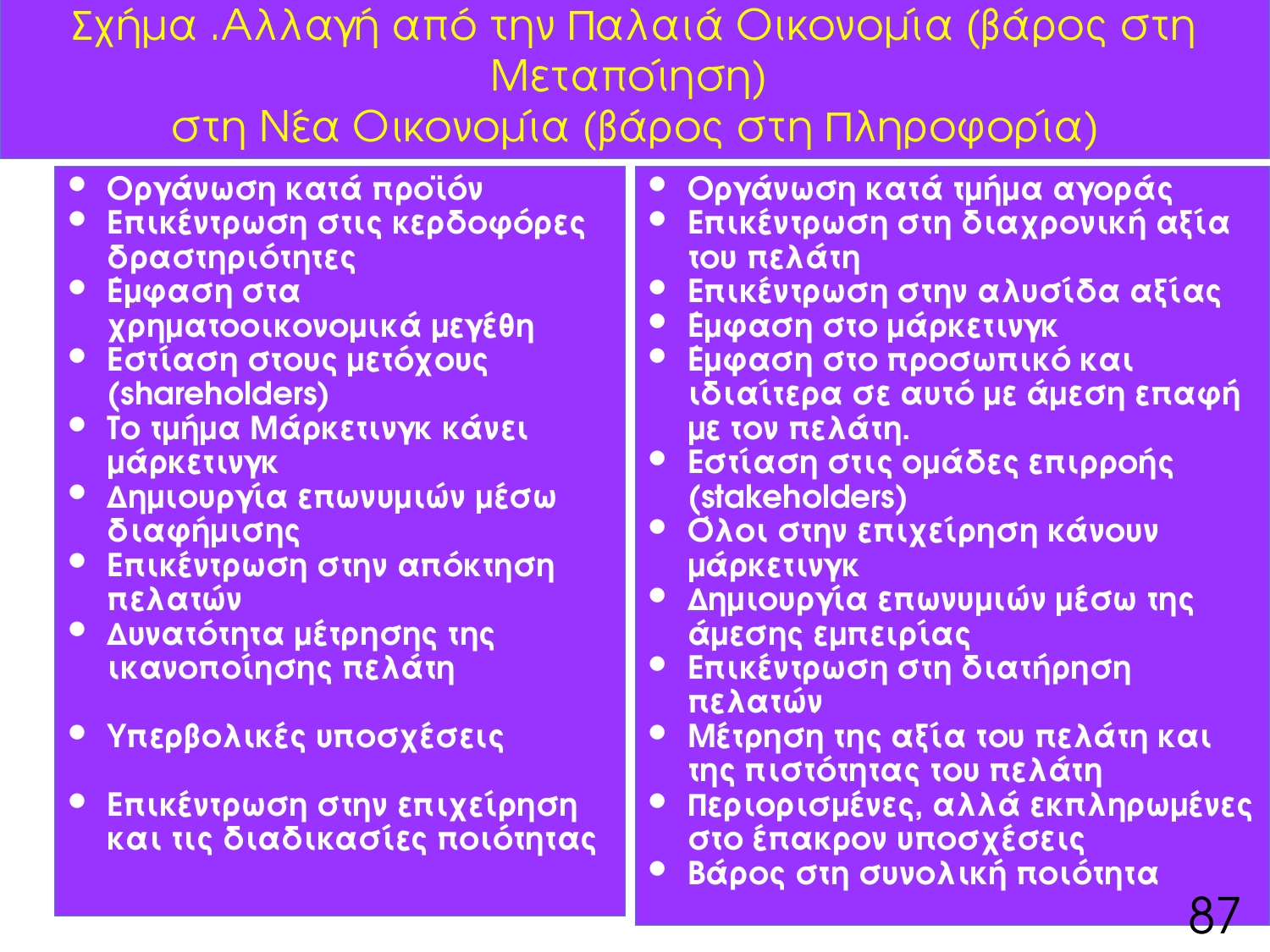

# Σχήμα .Αλλαγή από την Παλαιά Οικονομία (βάρος στη Μεταποίηση) στη Νέα Οικονομία (βάρος στη Πληροφορία)
Οργάνωση κατά προϊόν
Επικέντρωση στις κερδοφόρες δραστηριότητες
Έμφαση στα χρηματοοικονομικά μεγέθη
Εστίαση στους μετόχους (shareholders)
Το τμήμα Μάρκετινγκ κάνει μάρκετινγκ
Δημιουργία επωνυμιών μέσω διαφήμισης
Επικέντρωση στην απόκτηση πελατών
Δυνατότητα μέτρησης της ικανοποίησης πελάτη

Υπερβολικές υποσχέσεις

Επικέντρωση στην επιχείρηση και τις διαδικασίες ποιότητας

Οργάνωση κατά τμήμα αγοράς
Επικέντρωση στη διαχρονική αξία του πελάτη
Επικέντρωση στην αλυσίδα αξίας
Έμφαση στο μάρκετινγκ
Έμφαση στο προσωπικό και ιδιαίτερα σε αυτό με άμεση επαφή με τον πελάτη.
Εστίαση στις ομάδες επιρροής (stakeholders)
Όλοι στην επιχείρηση κάνουν μάρκετινγκ
Δημιουργία επωνυμιών μέσω της άμεσης εμπειρίας
Επικέντρωση στη διατήρηση πελατών
Μέτρηση της αξία του πελάτη και της πιστότητας του πελάτη
Περιορισμένες, αλλά εκπληρωμένες στο έπακρον υποσχέσεις
Βάρος στη συνολική ποιότητα

87